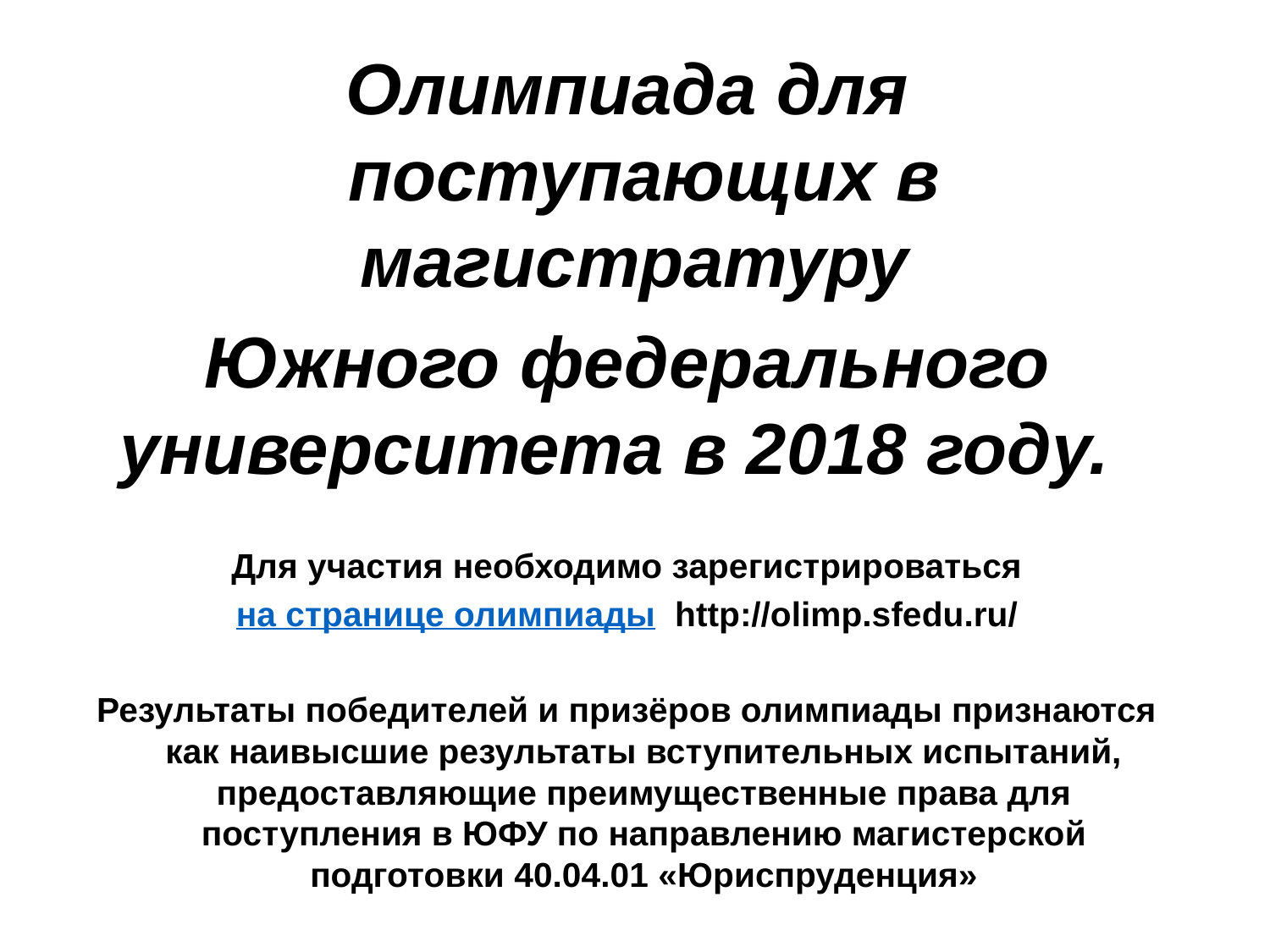

Олимпиада для поступающих в магистратуру
Южного федерального университета в 2018 году.

Для участия необходимо зарегистрироваться
 на странице олимпиады  http://olimp.sfedu.ru/

Результаты победителей и призёров олимпиады признаются как наивысшие результаты вступительных испытаний, предоставляющие преимущественные права для поступления в ЮФУ по направлению магистерской подготовки 40.04.01 «Юриспруденция»
#